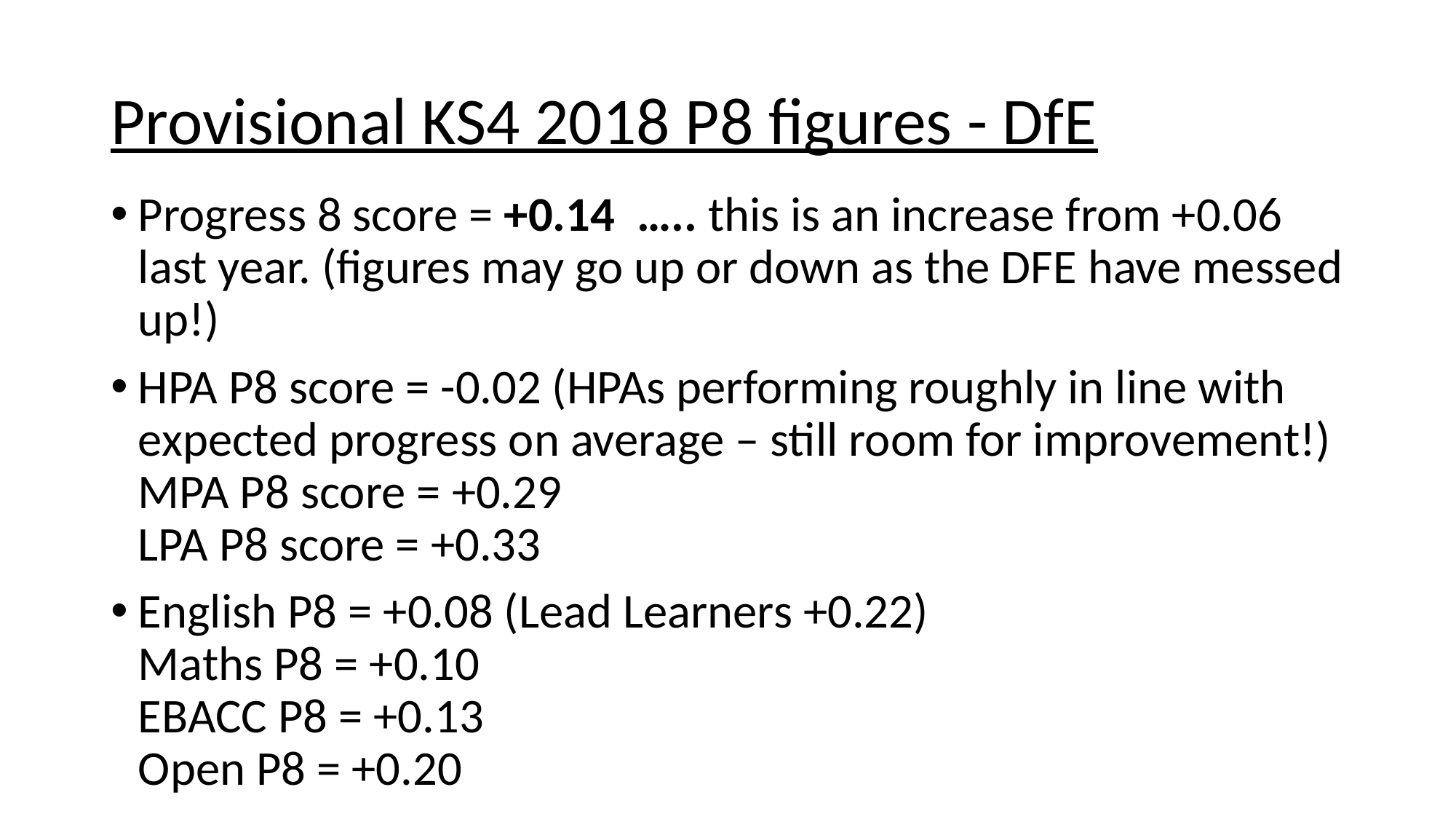

# Provisional KS4 2018 P8 figures - DfE
Progress 8 score = +0.14  ….. this is an increase from +0.06 last year. (figures may go up or down as the DFE have messed up!)
HPA P8 score = -0.02 (HPAs performing roughly in line with expected progress on average – still room for improvement!)
MPA P8 score = +0.29
LPA P8 score = +0.33
English P8 = +0.08 (Lead Learners +0.22)
Maths P8 = +0.10
EBACC P8 = +0.13
Open P8 = +0.20